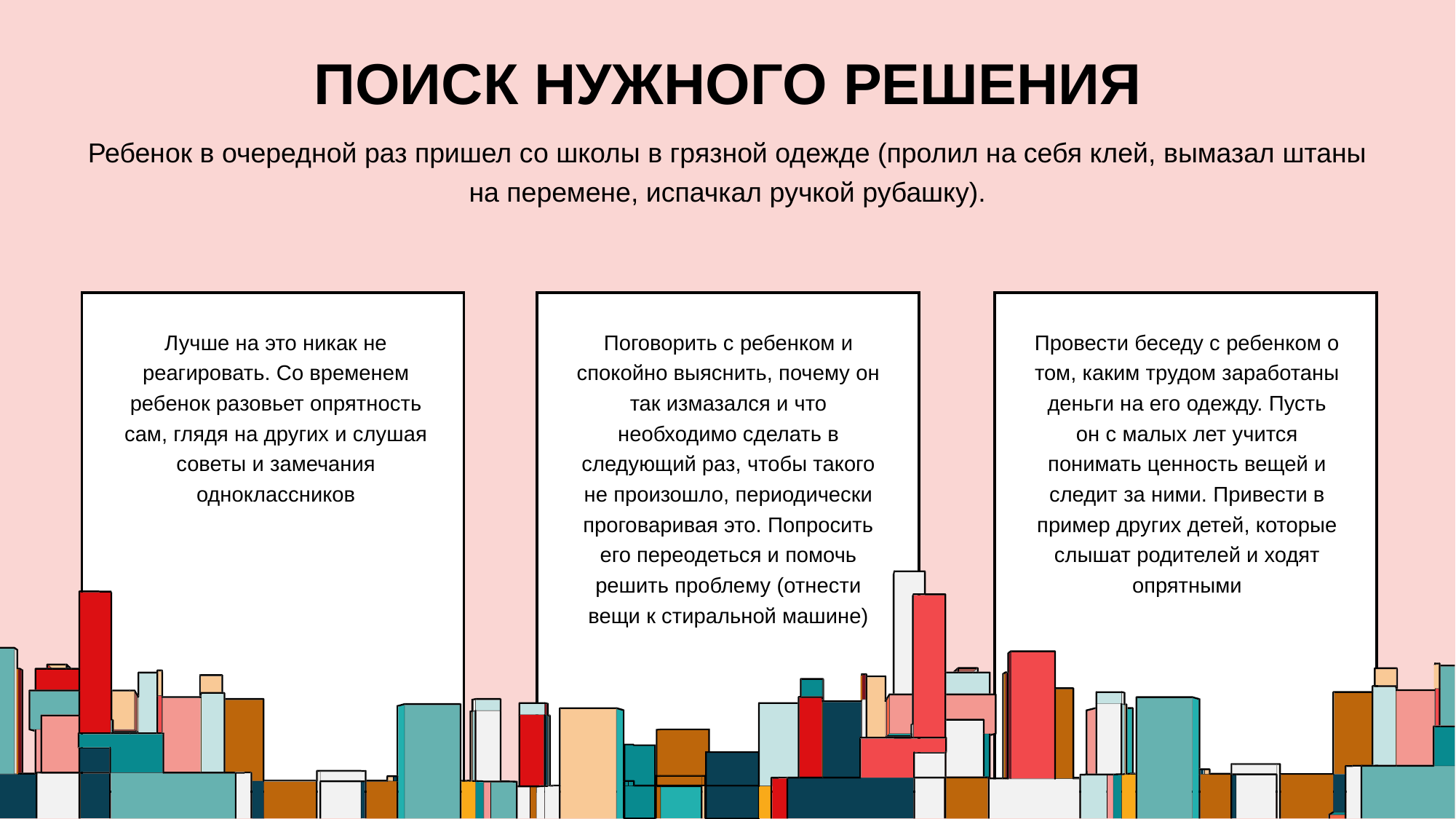

# Поиск нужного решения
Ребенок в очередной раз пришел со школы в грязной одежде (пролил на себя клей, вымазал штаны на перемене, испачкал ручкой рубашку).
Лучше на это никак не реагировать. Со временем ребенок разовьет опрятность сам, глядя на других и слушая советы и замечания одноклассников
Поговорить с ребенком и спокойно выяснить, почему он так измазался и что необходимо сделать в следующий раз, чтобы такого не произошло, периодически проговаривая это. Попросить его переодеться и помочь решить проблему (отнести вещи к стиральной машине)
Провести беседу с ребенком о том, каким трудом заработаны деньги на его одежду. Пусть он с малых лет учится понимать ценность вещей и следит за ними. Привести в пример других детей, которые слышат родителей и ходят опрятными